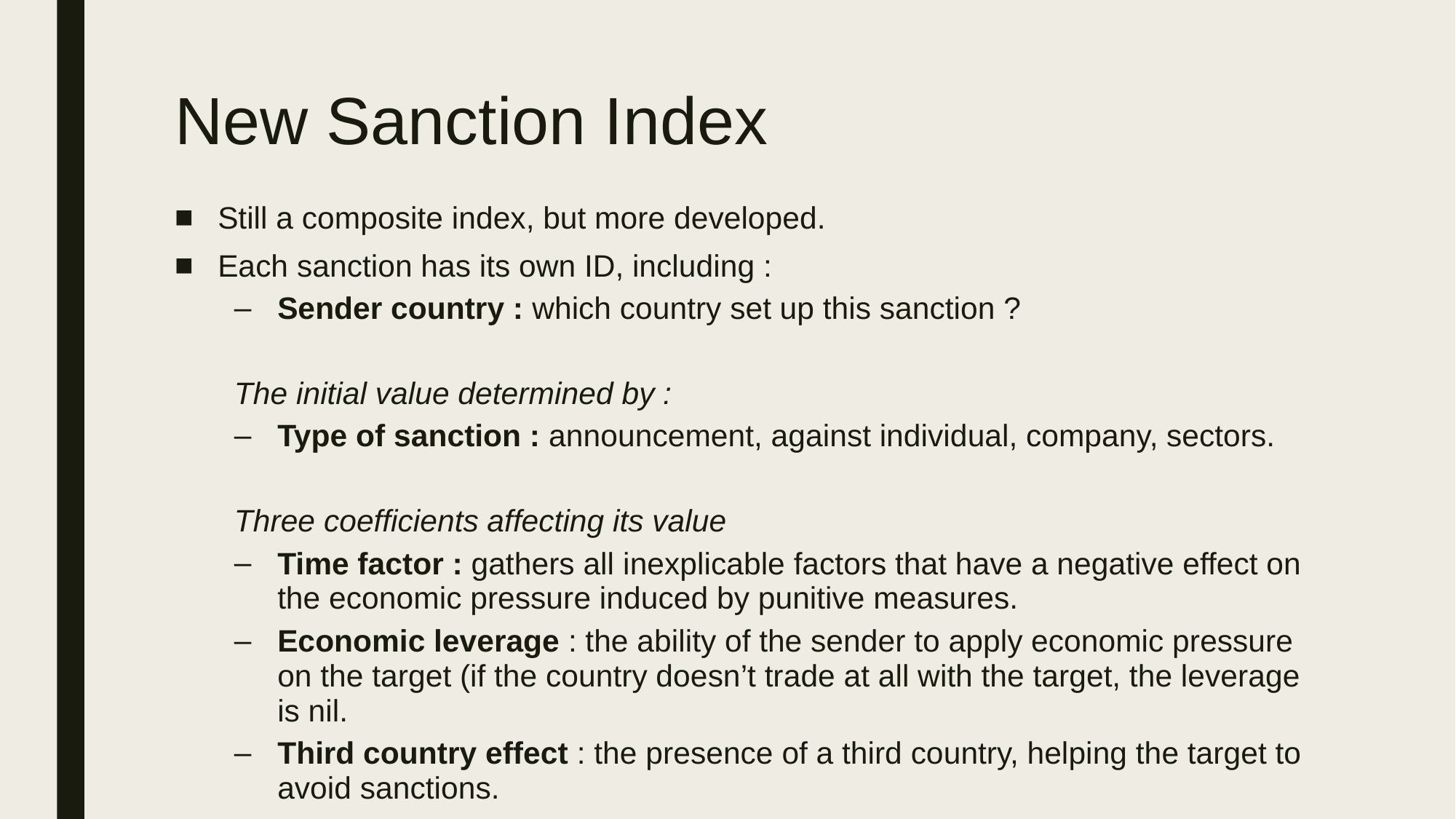

# New Sanction Index
Still a composite index, but more developed.
Each sanction has its own ID, including :
Sender country : which country set up this sanction ?

The initial value determined by :
Type of sanction : announcement, against individual, company, sectors.

Three coefficients affecting its value
Time factor : gathers all inexplicable factors that have a negative effect on the economic pressure induced by punitive measures.
Economic leverage : the ability of the sender to apply economic pressure on the target (if the country doesn’t trade at all with the target, the leverage is nil.
Third country effect : the presence of a third country, helping the target to avoid sanctions.